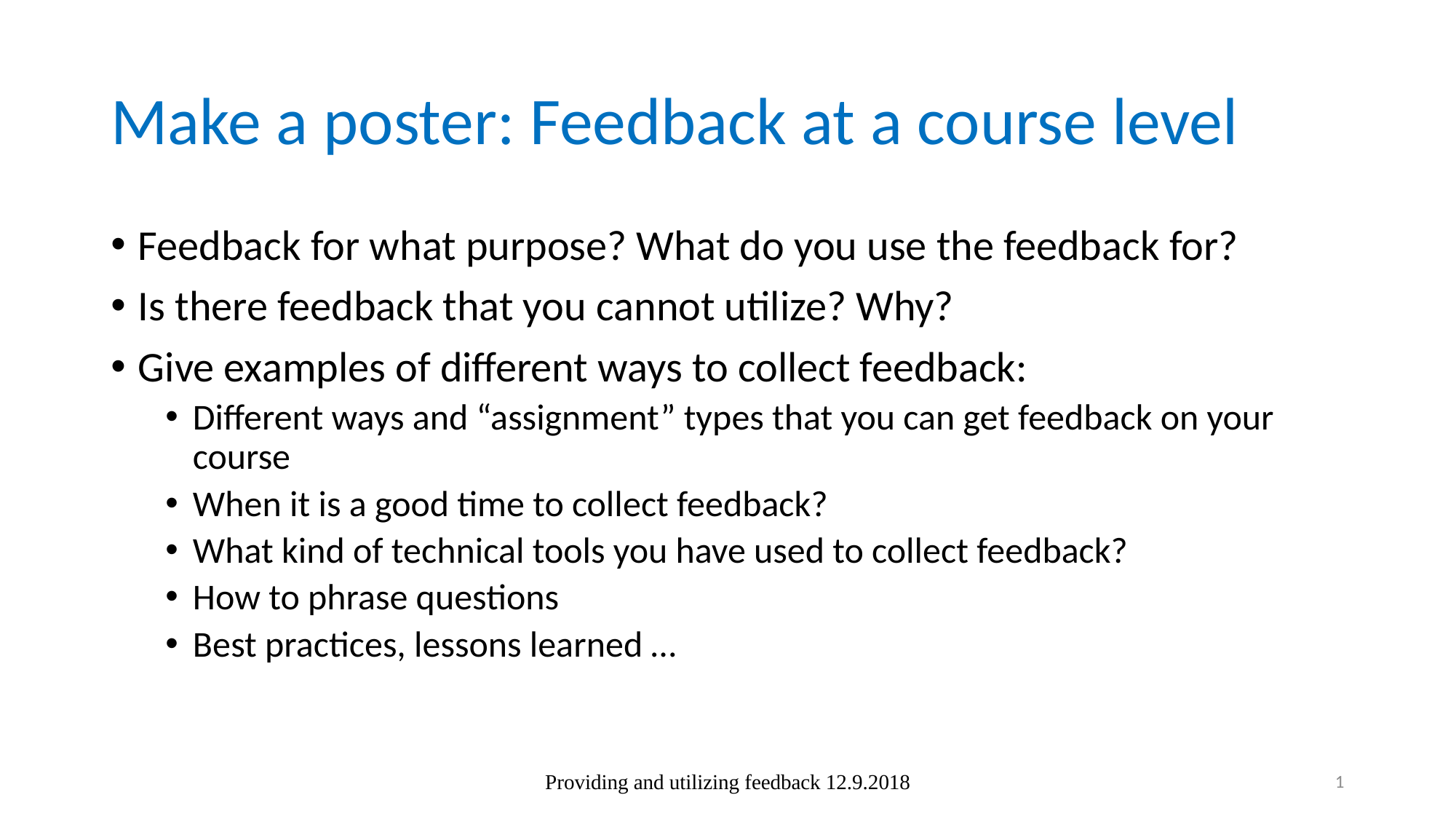

# Make a poster: Feedback at a course level
Feedback for what purpose? What do you use the feedback for?
Is there feedback that you cannot utilize? Why?
Give examples of different ways to collect feedback:
Different ways and “assignment” types that you can get feedback on your course
When it is a good time to collect feedback?
What kind of technical tools you have used to collect feedback?
How to phrase questions
Best practices, lessons learned …
Providing and utilizing feedback 12.9.2018
1